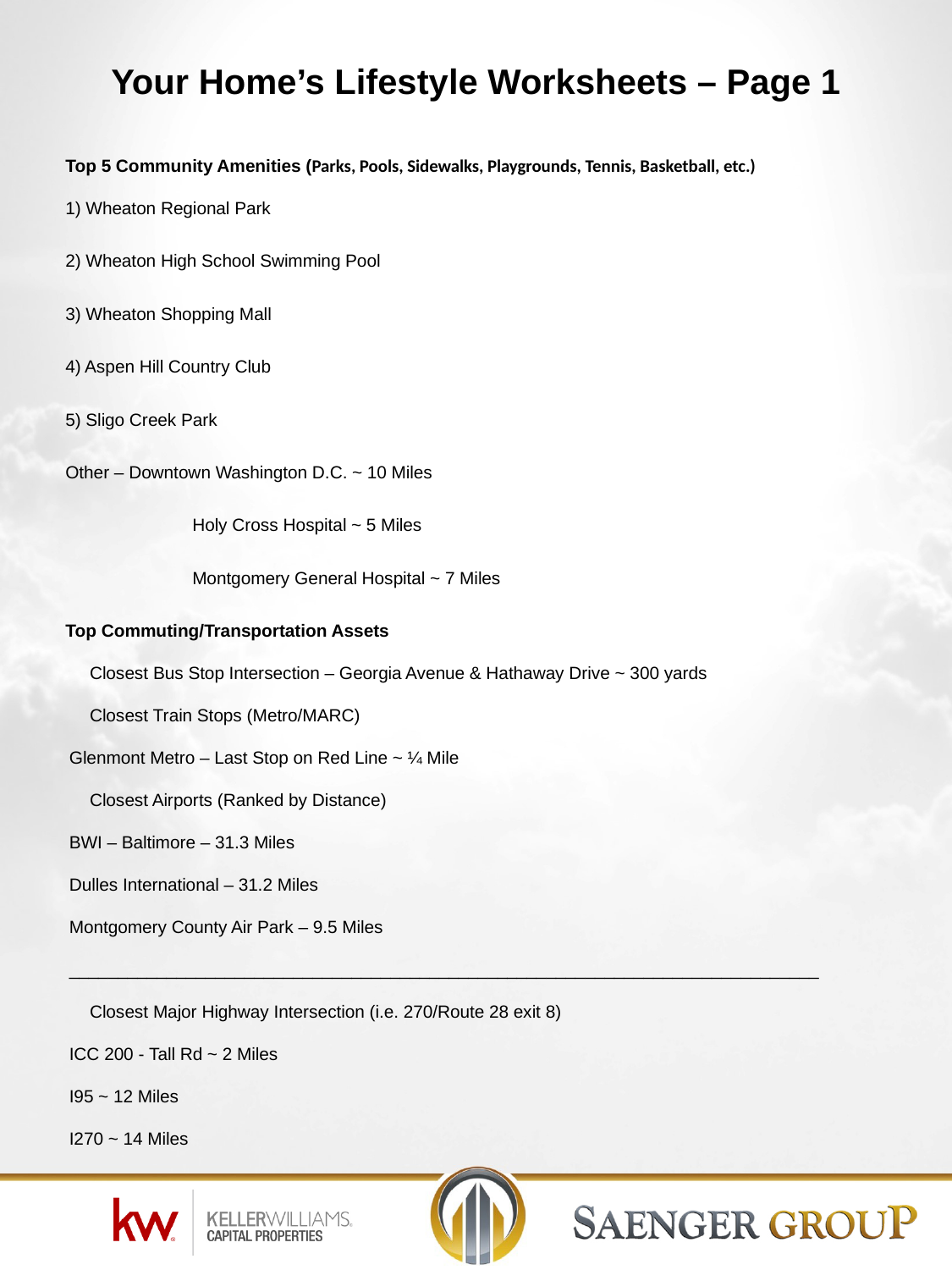

Your Home’s Lifestyle Worksheets – Page 1
Top 5 Community Amenities (Parks, Pools, Sidewalks, Playgrounds, Tennis, Basketball, etc.)
1) Wheaton Regional Park
2) Wheaton High School Swimming Pool
3) Wheaton Shopping Mall
4) Aspen Hill Country Club
5) Sligo Creek Park
Other – Downtown Washington D.C. ~ 10 Miles
 	Holy Cross Hospital ~ 5 Miles
	Montgomery General Hospital ~ 7 Miles
Top Commuting/Transportation Assets
     Closest Bus Stop Intersection – Georgia Avenue & Hathaway Drive ~ 300 yards
     Closest Train Stops (Metro/MARC)
Glenmont Metro – Last Stop on Red Line ~ ¼ Mile
     Closest Airports (Ranked by Distance)
BWI – Baltimore – 31.3 Miles
Dulles International – 31.2 Miles
Montgomery County Air Park – 9.5 Miles
_____________________________________________________________________________
     Closest Major Highway Intersection (i.e. 270/Route 28 exit 8)
ICC 200 - Tall Rd ~ 2 Miles
I95 ~ 12 Miles
I270 ~ 14 Miles